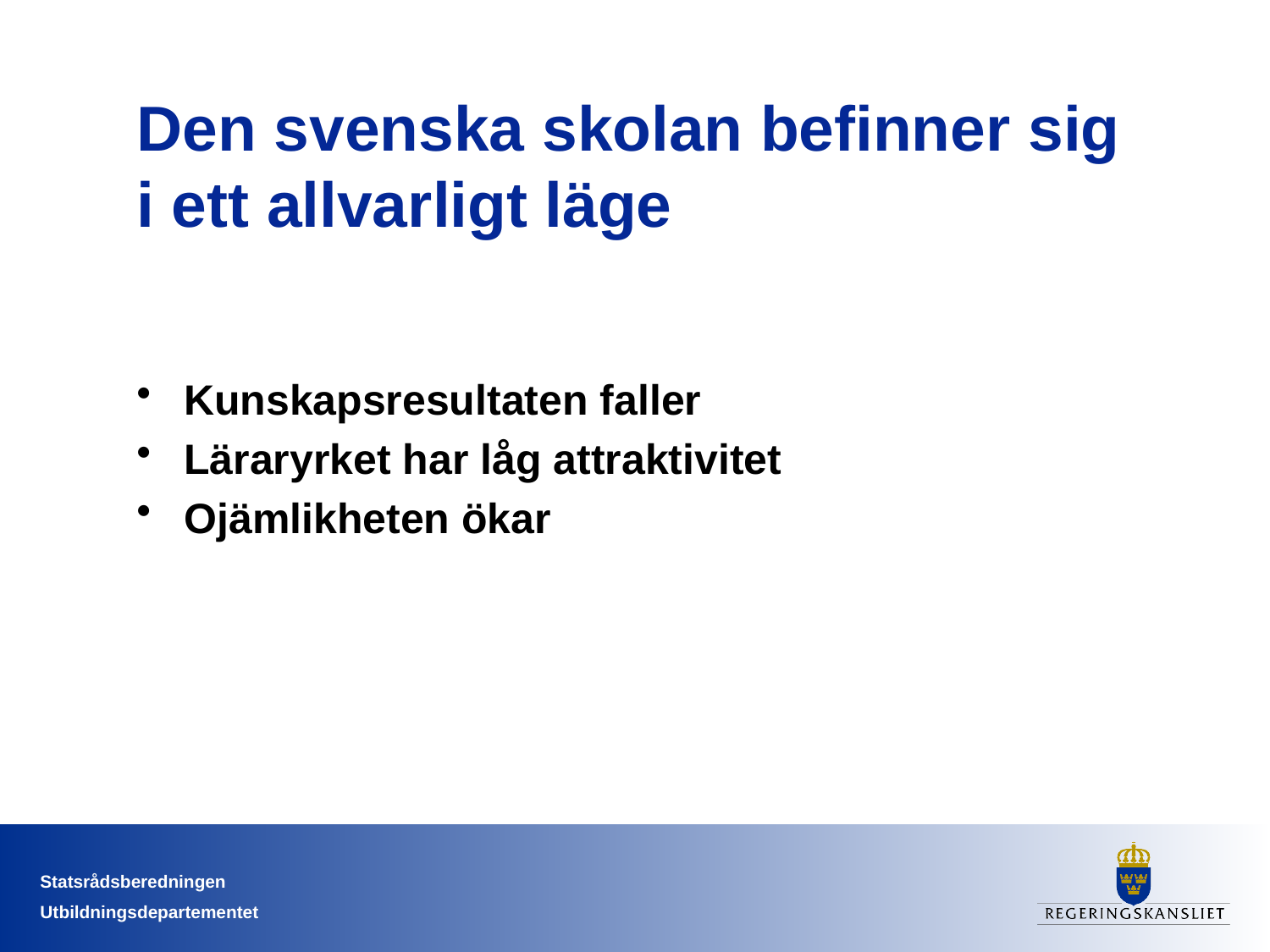

# Den svenska skolan befinner sig i ett allvarligt läge
Kunskapsresultaten faller
Läraryrket har låg attraktivitet
Ojämlikheten ökar